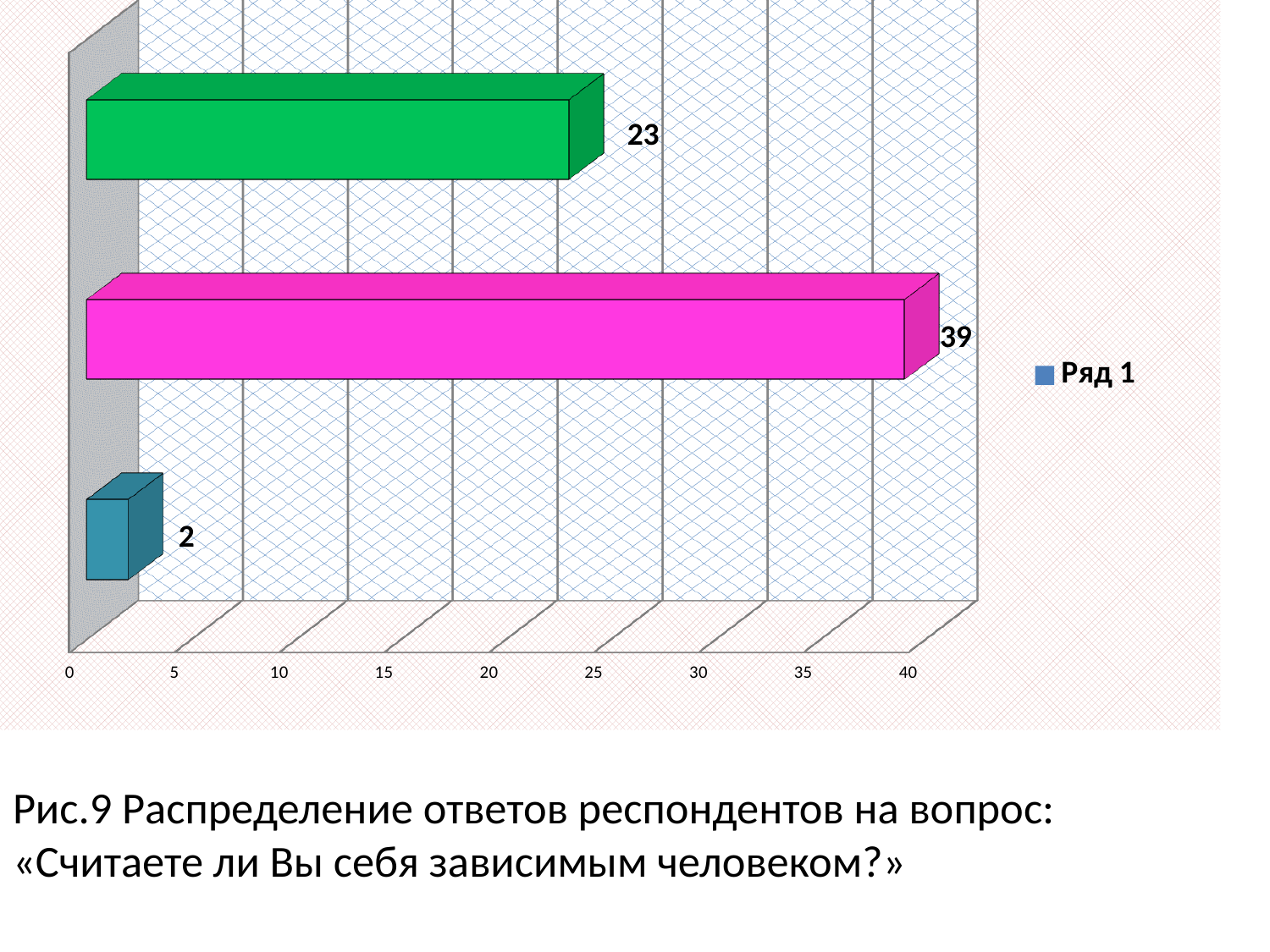

[unsupported chart]

# Рис.9 Распределение ответов респондентов на вопрос: «Считаете ли Вы себя зависимым человеком?»